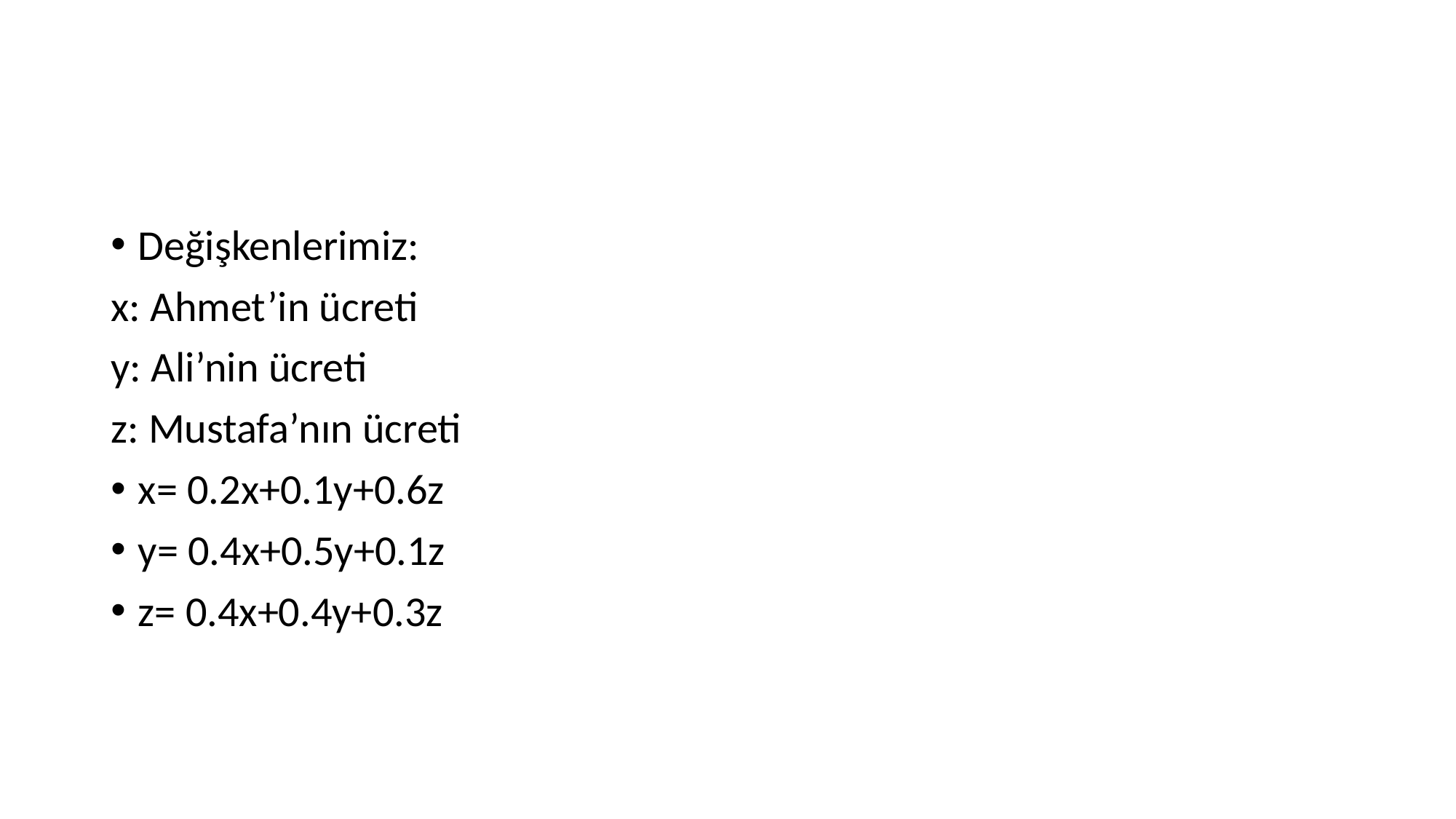

#
Değişkenlerimiz:
x: Ahmet’in ücreti
y: Ali’nin ücreti
z: Mustafa’nın ücreti
x= 0.2x+0.1y+0.6z
y= 0.4x+0.5y+0.1z
z= 0.4x+0.4y+0.3z